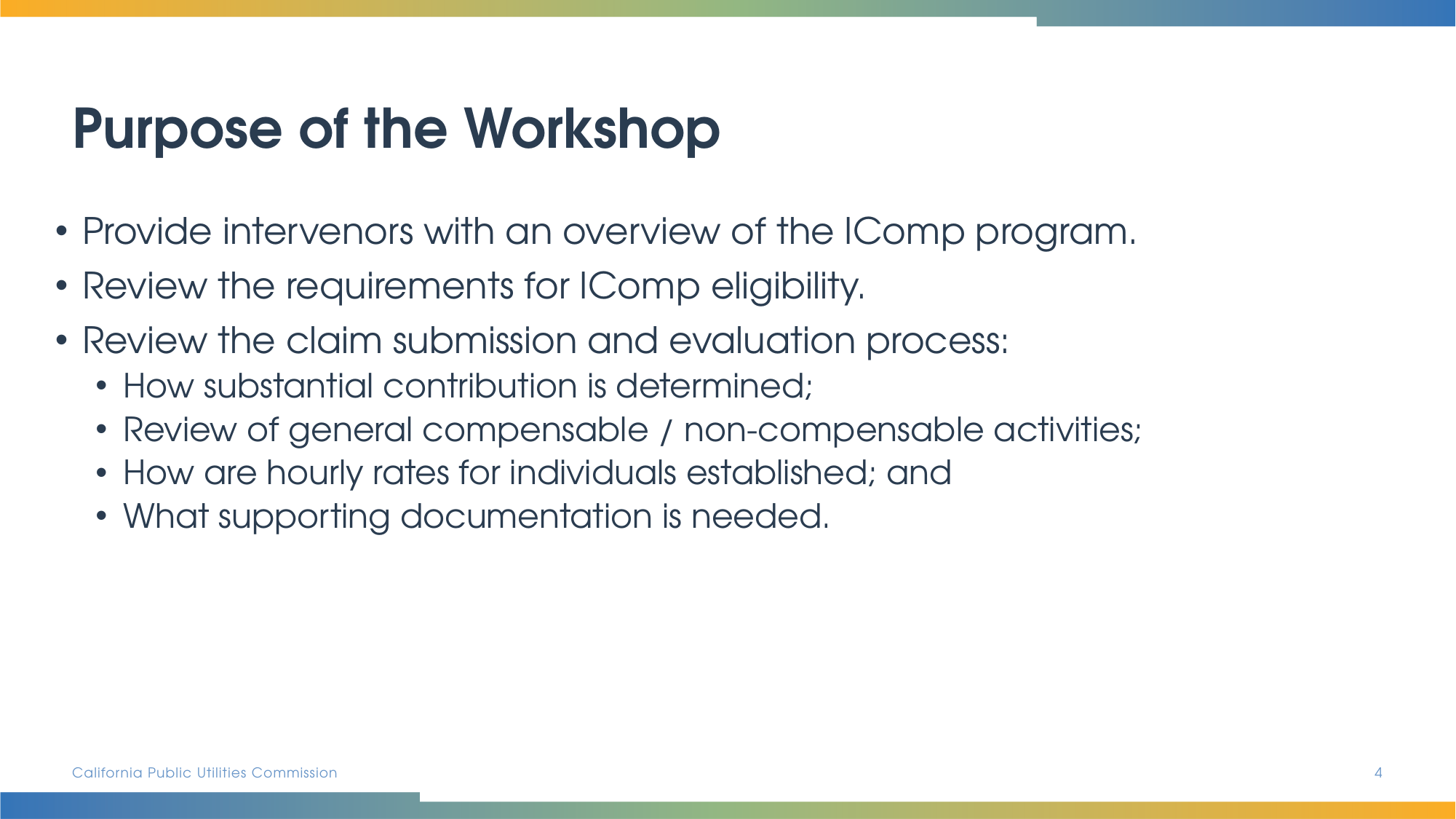

# Purpose of the Workshop
Provide intervenors with an overview of the IComp program.
Review the requirements for IComp eligibility.
Review the claim submission and evaluation process:
How substantial contribution is determined;
Review of general compensable / non-compensable activities;
How are hourly rates for individuals established; and
What supporting documentation is needed.

4